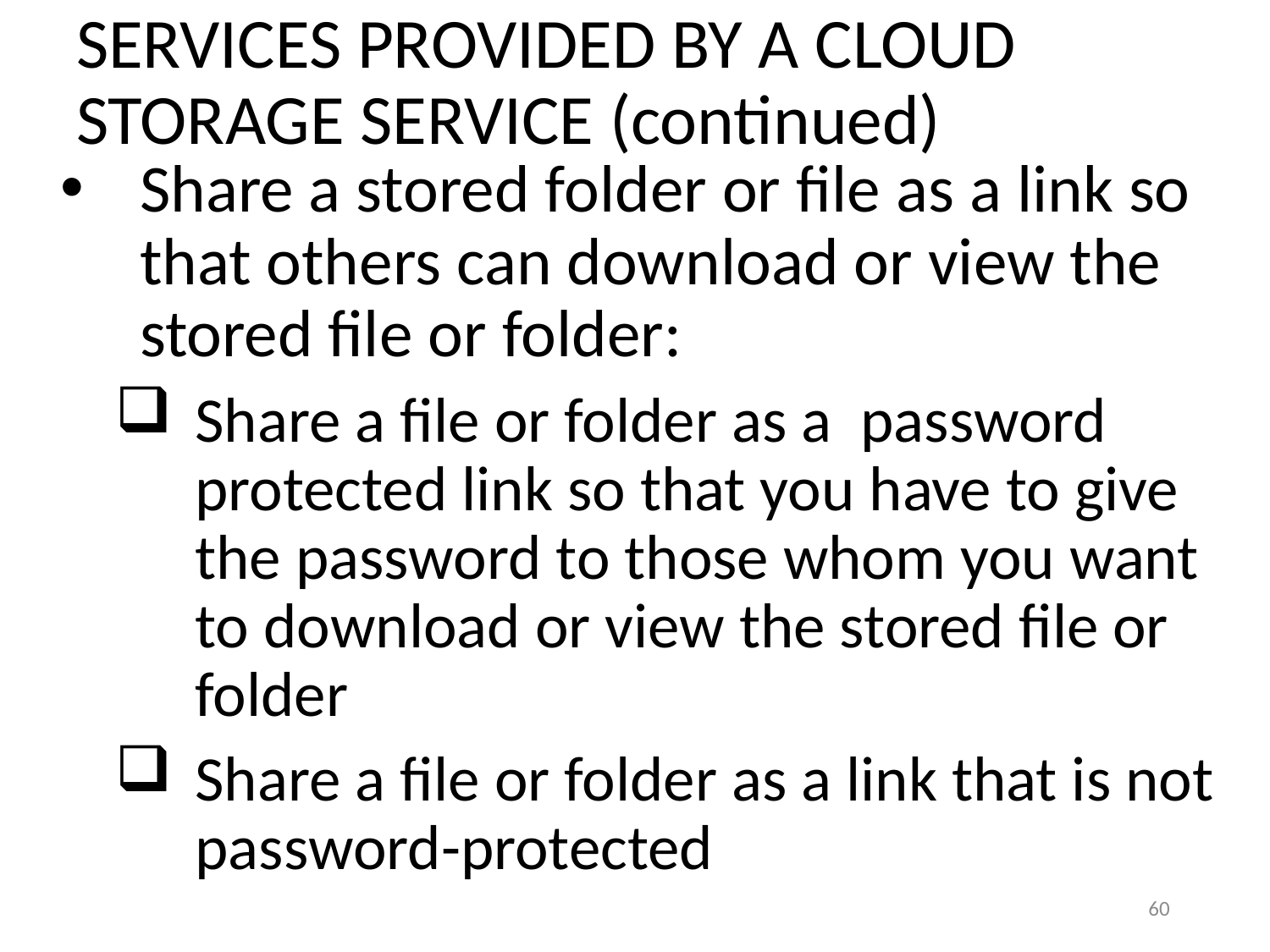

SERVICES PROVIDED BY A CLOUD STORAGE SERVICE (continued)
Share a stored folder or file as a link so that others can download or view the stored file or folder:
Share a file or folder as a  password protected link so that you have to give the password to those whom you want to download or view the stored file or folder
Share a file or folder as a link that is not password-protected

60
60